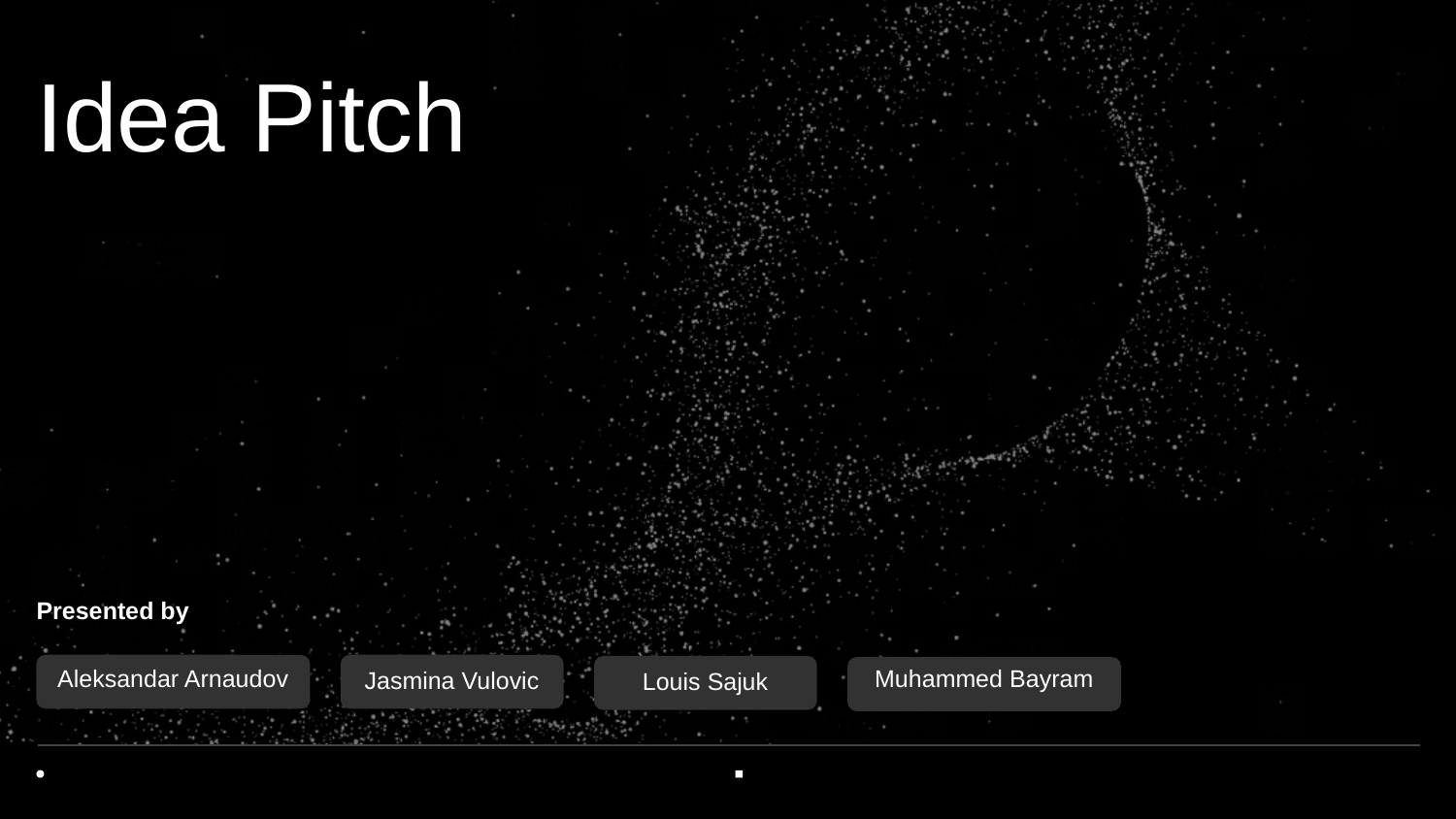

# Idea Pitch
Presented by

Aleksandar Arnaudov
Muhammed Bayram
Jasmina Vulovic
Louis Sajuk